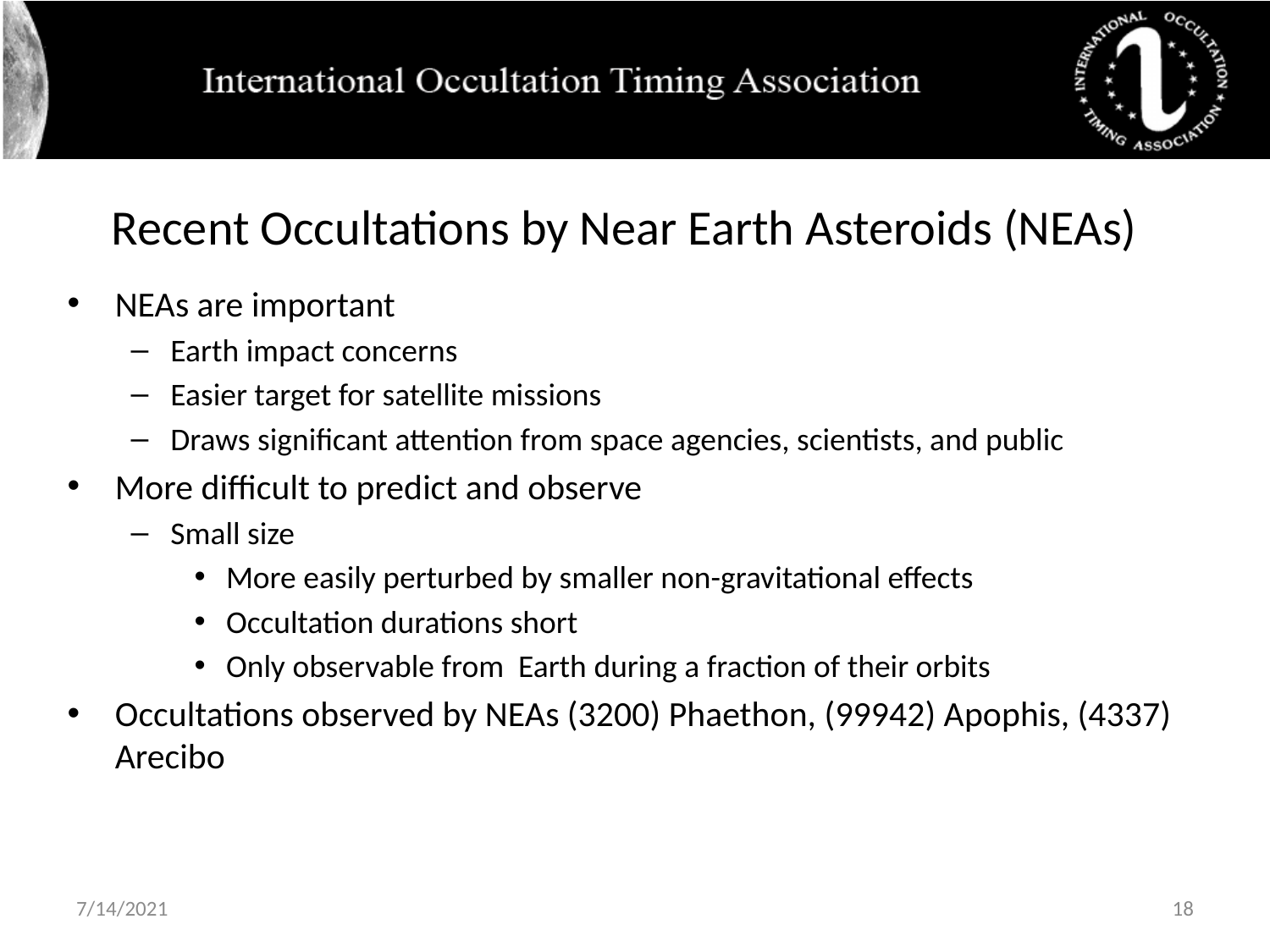

# Recent Occultations by Near Earth Asteroids (NEAs)
NEAs are important
Earth impact concerns
Easier target for satellite missions
Draws significant attention from space agencies, scientists, and public
More difficult to predict and observe
Small size
More easily perturbed by smaller non-gravitational effects
Occultation durations short
Only observable from  Earth during a fraction of their orbits
Occultations observed by NEAs (3200) Phaethon, (99942) Apophis, (4337) Arecibo
7/14/2021
18